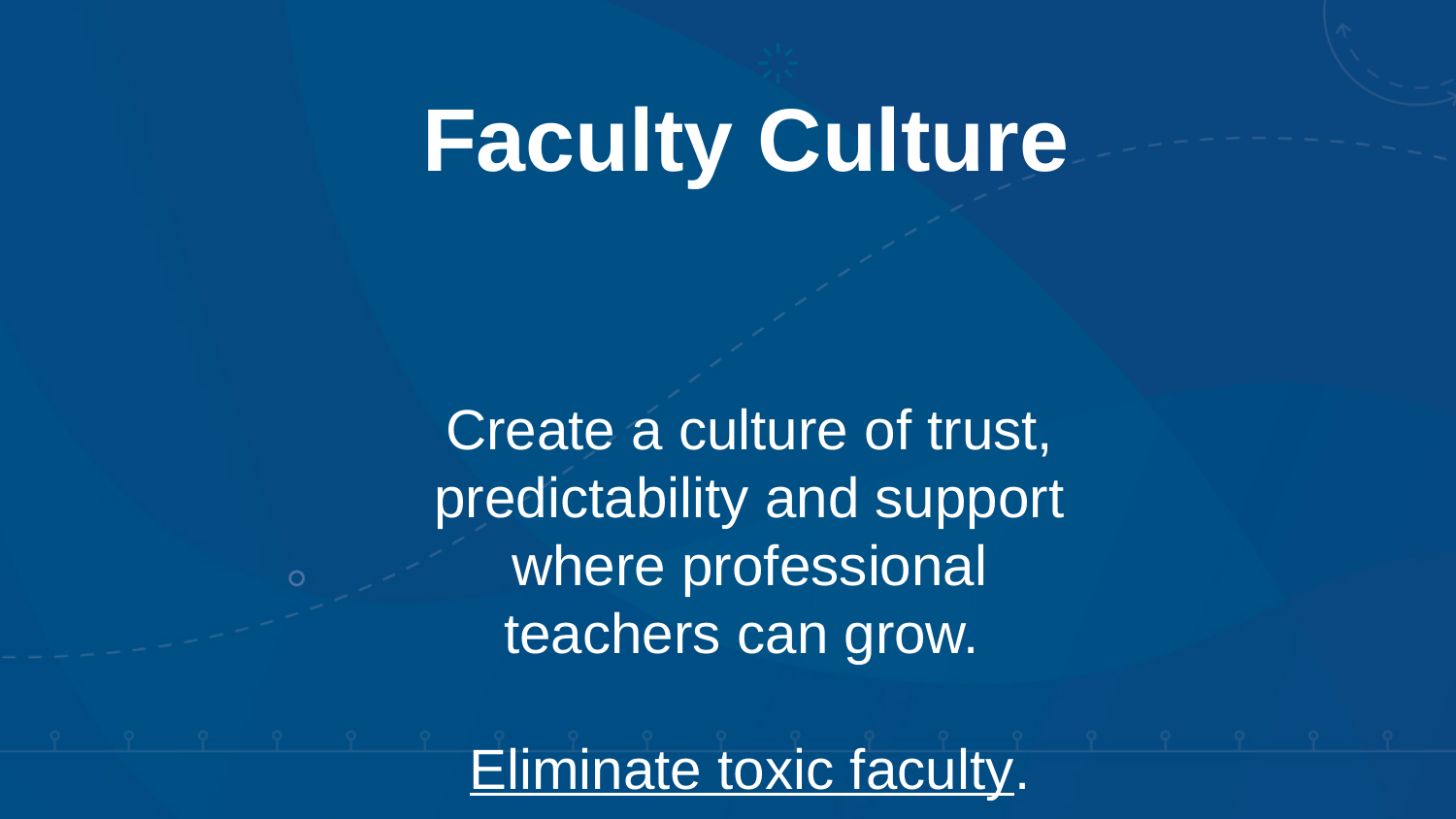

Faculty Culture
Create a culture of trust, predictability and support where professional teachers can grow.

Eliminate toxic faculty.